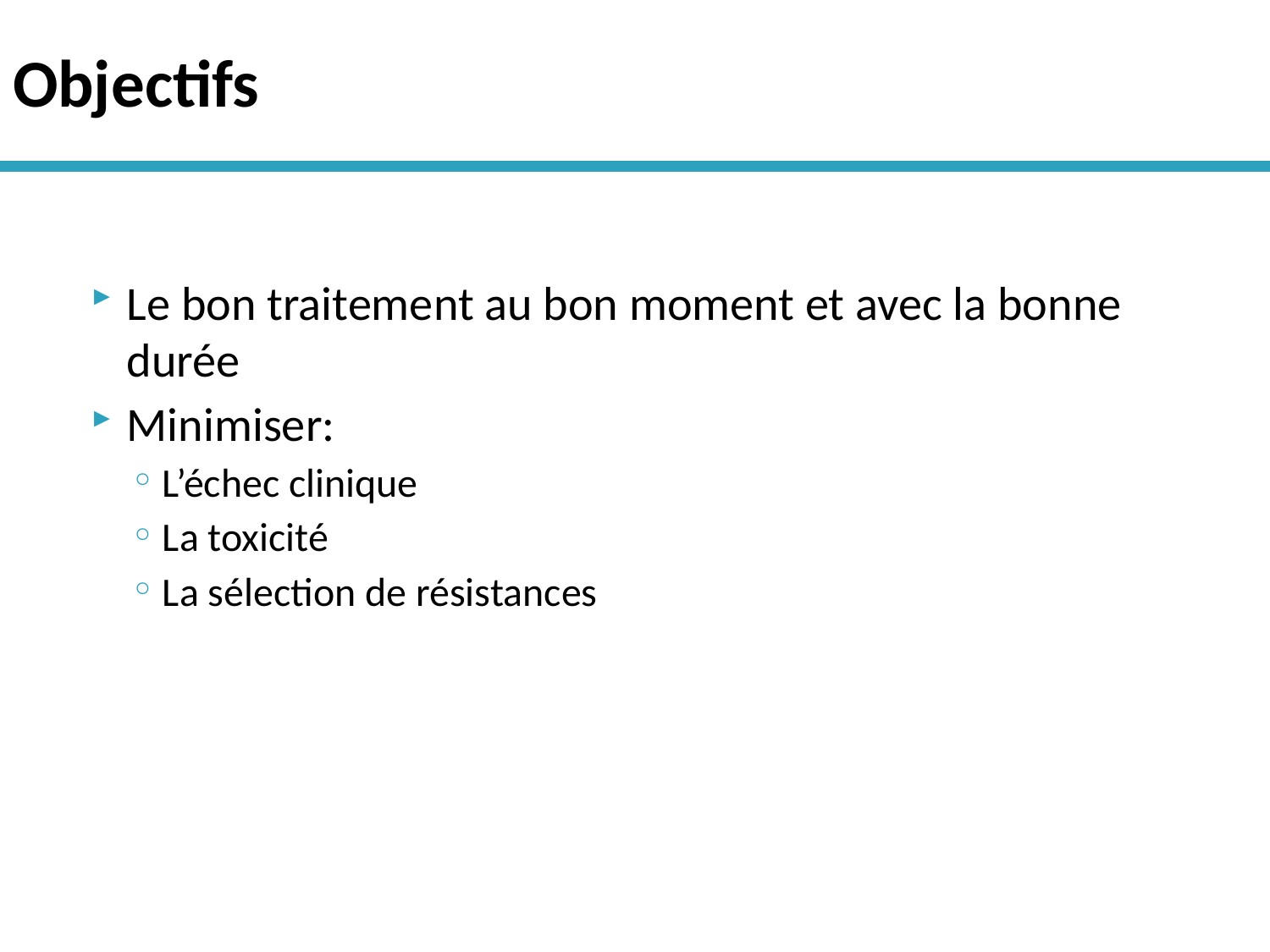

# Objectifs
Le bon traitement au bon moment et avec la bonne durée
Minimiser:
L’échec clinique
La toxicité
La sélection de résistances